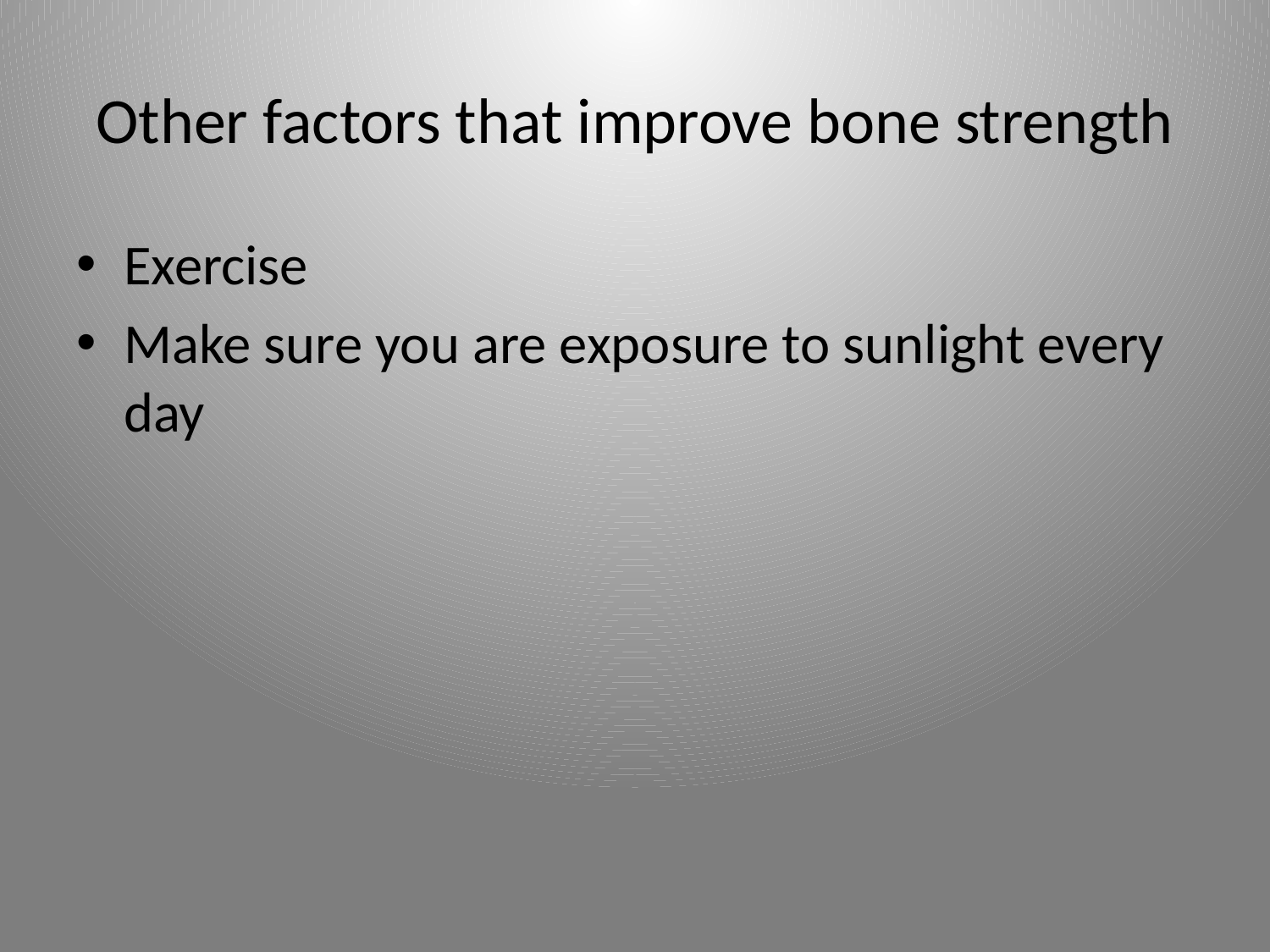

# Other factors that improve bone strength
Exercise
Make sure you are exposure to sunlight every day